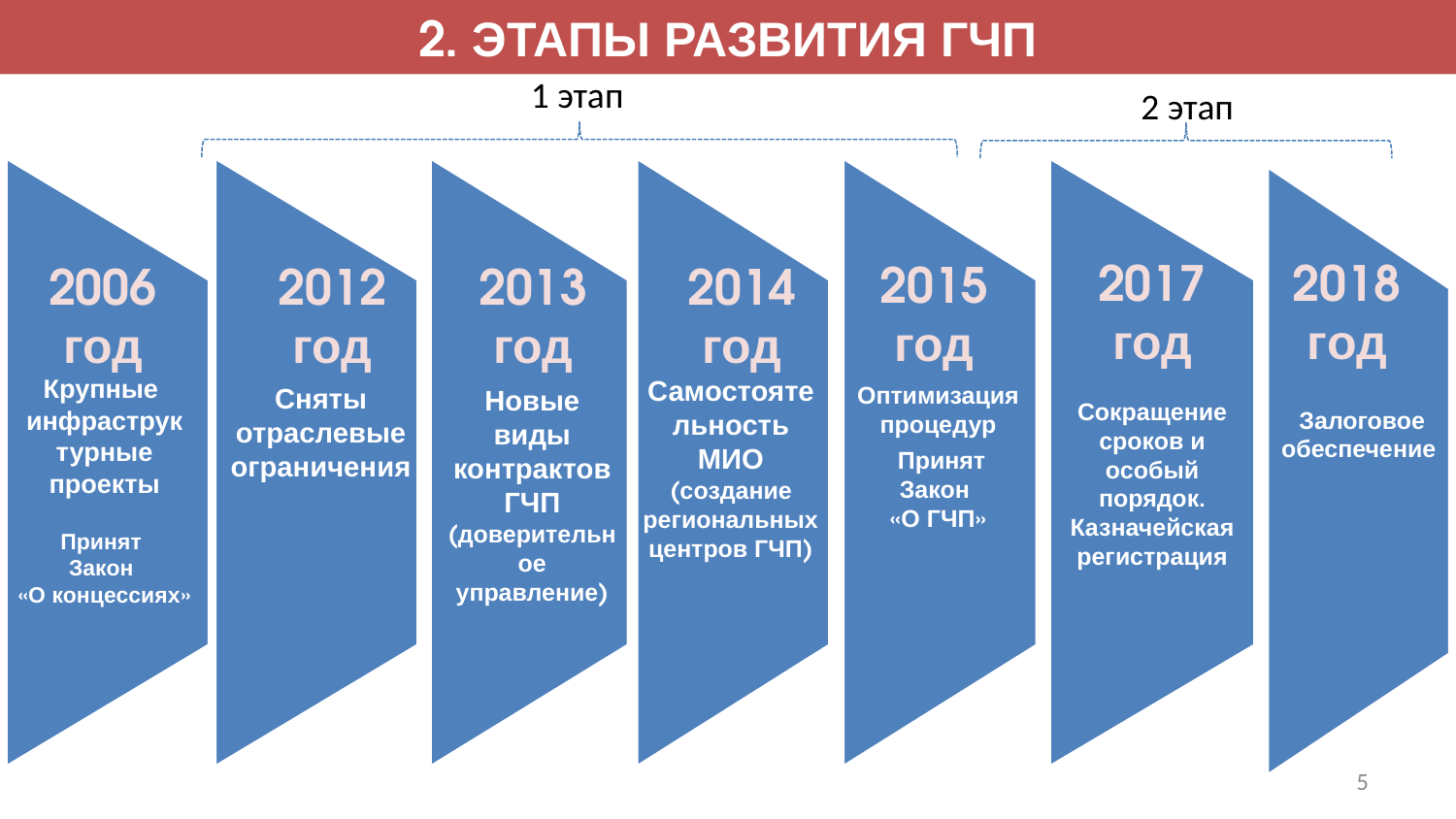

2. ЭТАПЫ РАЗВИТИЯ ГЧП

1 этап
2 этап

Сокращение сроков и особый порядок. Казначейская регистрация

 Залоговое обеспечение
2017 год
2018
год
2015 год
2013 год

2014 год

2006 год

2012 год

Крупные  инфраструк
турные проекты

Принят
Закон
«О концессиях»

Самостоятельность МИО
(создание региональных центров ГЧП)

Оптимизация процедур

 Принят
Закон
«О ГЧП»

Сняты отраслевые ограничения
Новые виды контрактов ГЧП (доверительное управление)
5